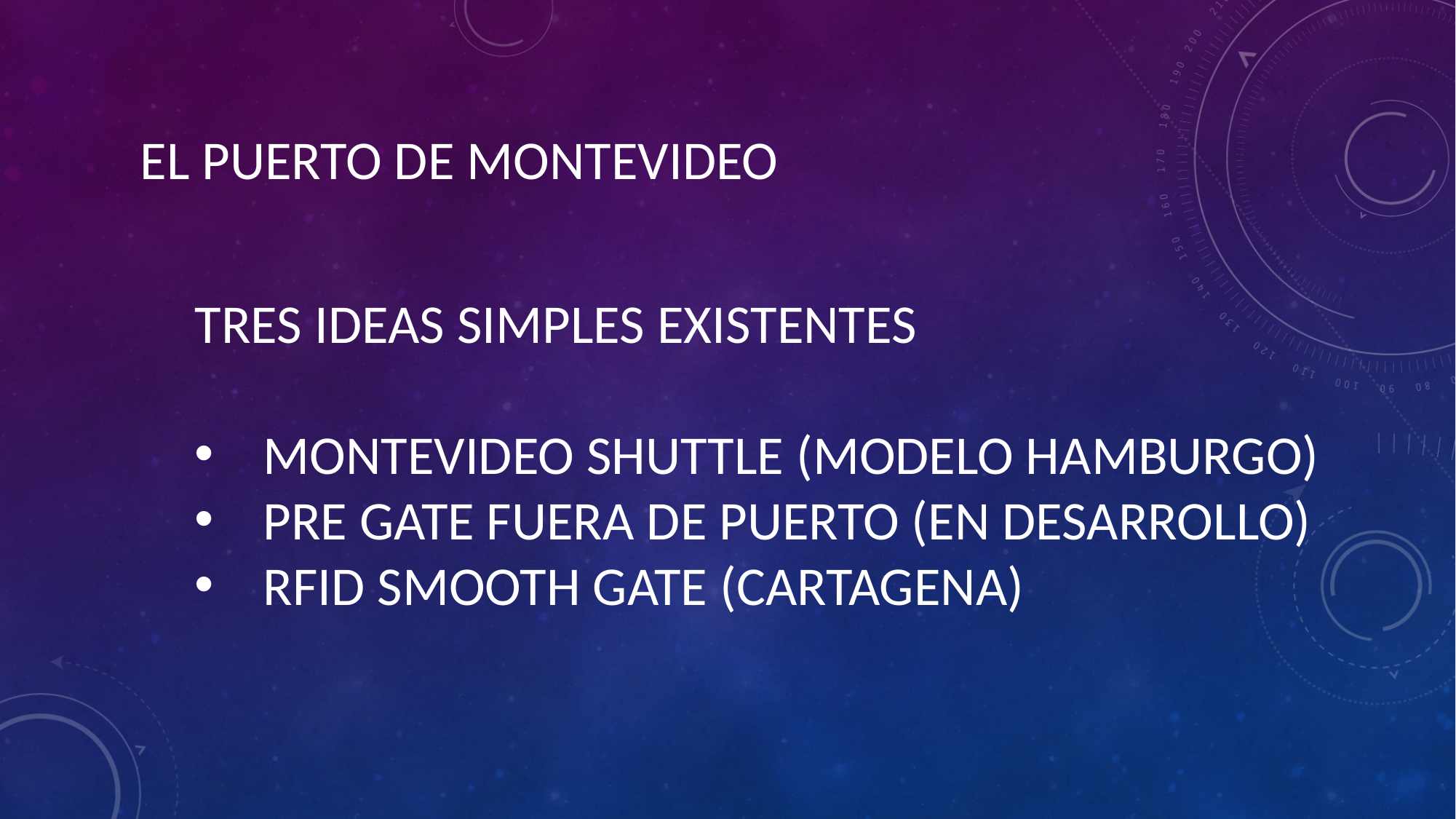

# EL PUERTO DE MONTEVIDEO
TRES IDEAS SIMPLES EXISTENTES

Montevideo Shuttle (Modelo Hamburgo)
PRE GATe Fuera de Puerto (En desarrollo)
RFID SMOOTH GATE (Cartagena)